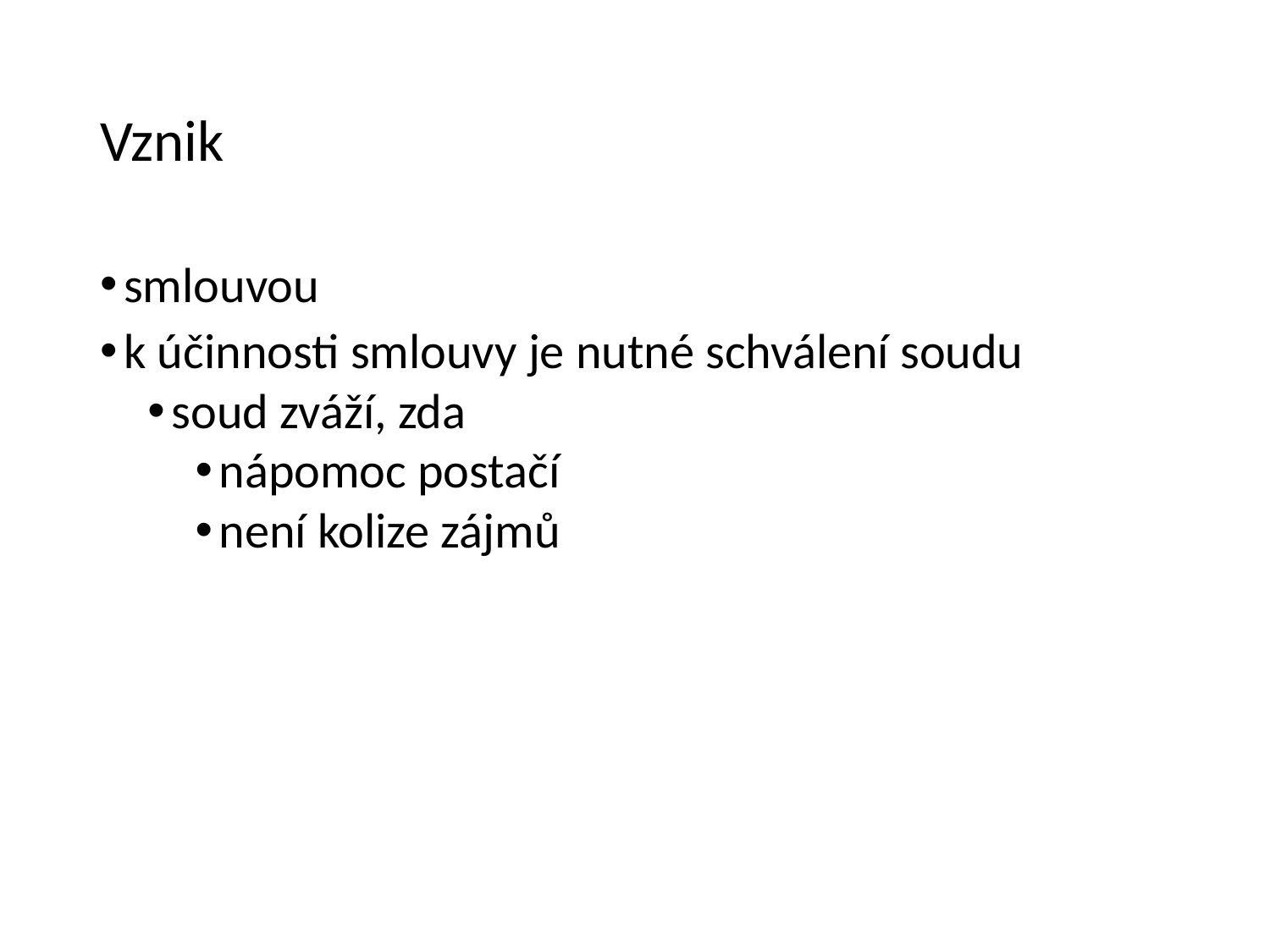

# Vznik
smlouvou
k účinnosti smlouvy je nutné schválení soudu
soud zváží, zda
nápomoc postačí
není kolize zájmů